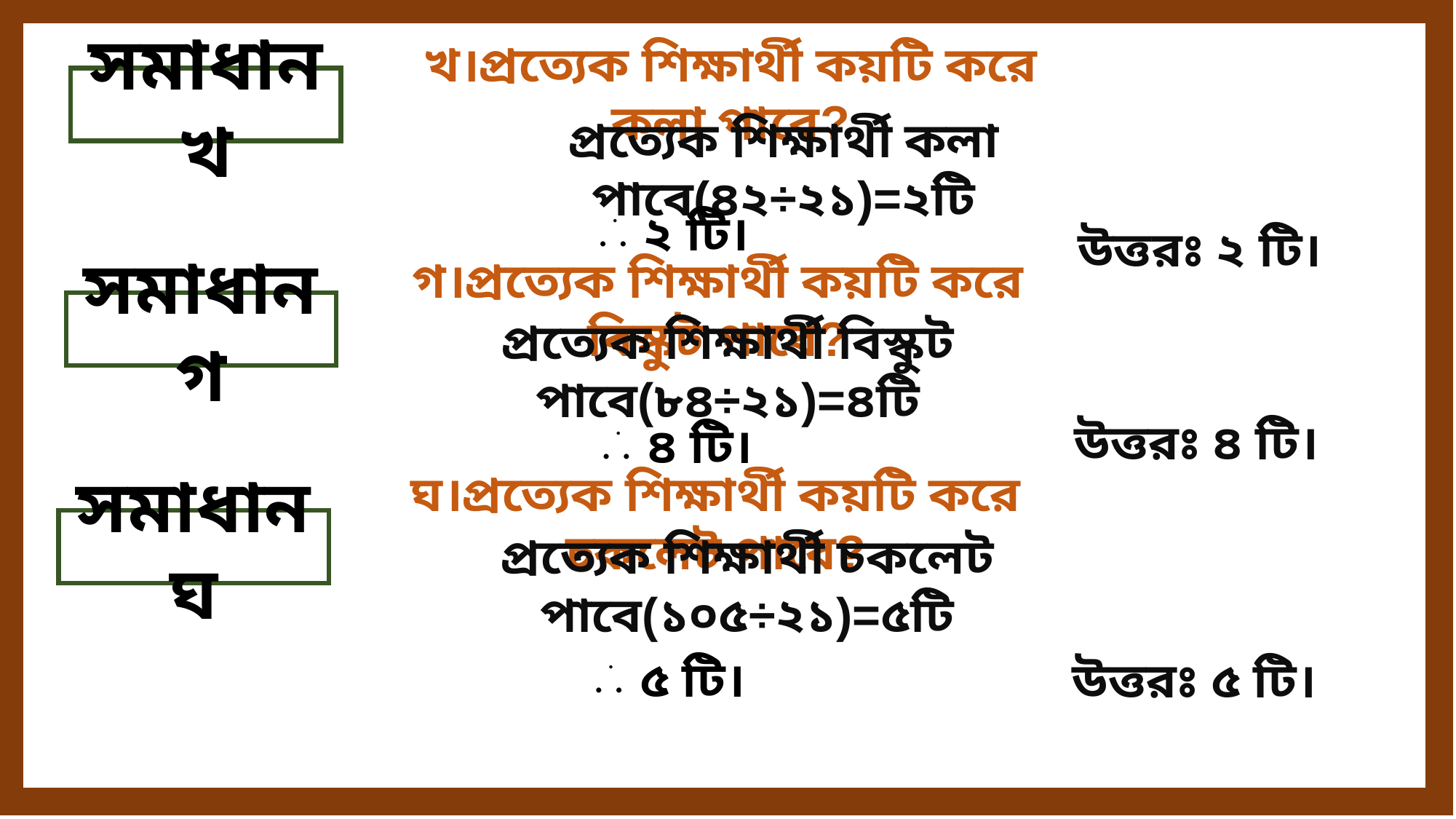

খ।প্রত্যেক শিক্ষার্থী কয়টি করে কলা পাবে?
সমাধান খ
প্রত্যেক শিক্ষার্থী কলা পাবে(৪২÷২১)=২টি
.
. .
    ২ টি।
উত্তরঃ ২ টি।
গ।প্রত্যেক শিক্ষার্থী কয়টি করে বিস্কুট পাবে?
সমাধান গ
প্রত্যেক শিক্ষার্থী বিস্কুট পাবে(৮৪÷২১)=৪টি
.
. .
    ৪ টি।
উত্তরঃ ৪ টি।
ঘ।প্রত্যেক শিক্ষার্থী কয়টি করে চকলেট পাবে?
সমাধান ঘ
প্রত্যেক শিক্ষার্থী চকলেট পাবে(১০৫÷২১)=৫টি
.
. .
    ৫ টি।
উত্তরঃ ৫ টি।